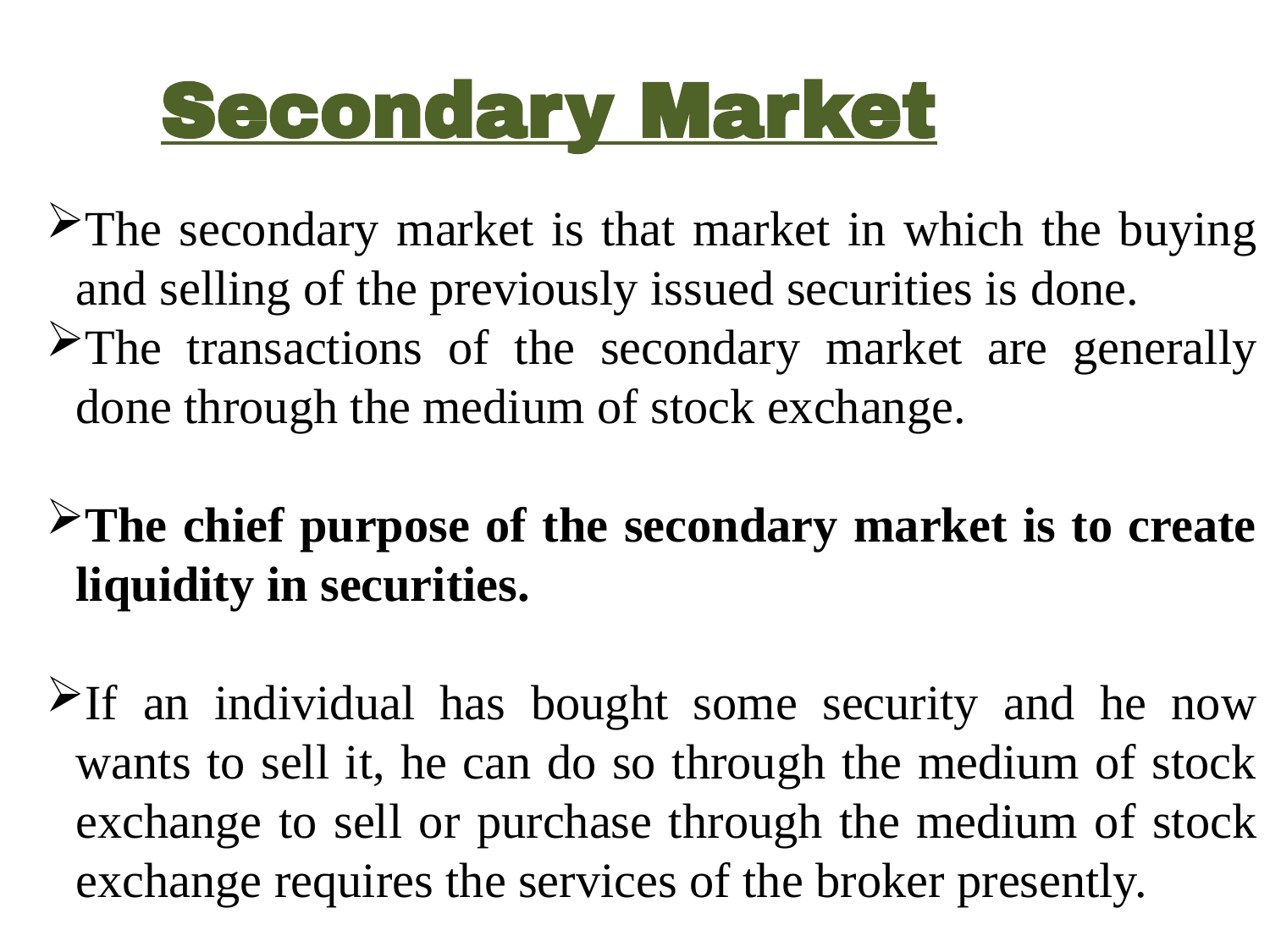

Secondary Market
The secondary market is that market in which the buying and selling of the previously issued securities is done.
The transactions of the secondary market are generally done through the medium of stock exchange.

The chief purpose of the secondary market is to create liquidity in securities.

If an individual has bought some security and he now wants to sell it, he can do so through the medium of stock exchange to sell or purchase through the medium of stock exchange requires the services of the broker presently.